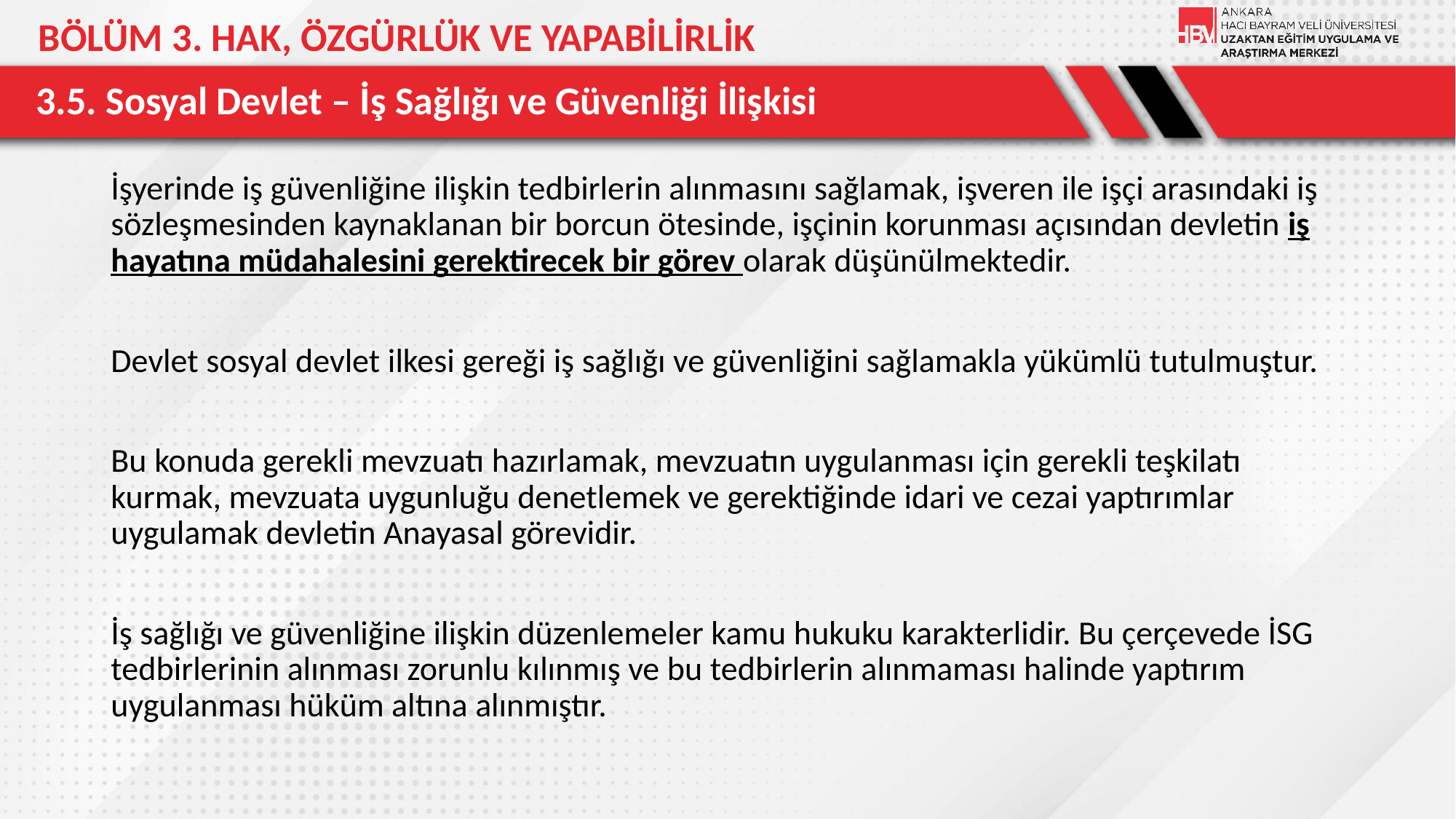

BÖLÜM 3. HAK, ÖZGÜRLÜK VE YAPABİLİRLİK
# 3.5. Sosyal Devlet – İş Sağlığı ve Güvenliği İlişkisi
İşyerinde iş güvenliğine ilişkin tedbirlerin alınmasını sağlamak, işveren ile işçi arasındaki iş sözleşmesinden kaynaklanan bir borcun ötesinde, işçinin korunması açısından devletin iş hayatına müdahalesini gerektirecek bir görev olarak düşünülmektedir.

Devlet sosyal devlet ilkesi gereği iş sağlığı ve güvenliğini sağlamakla yükümlü tutulmuştur.

Bu konuda gerekli mevzuatı hazırlamak, mevzuatın uygulanması için gerekli teşkilatı kurmak, mevzuata uygunluğu denetlemek ve gerektiğinde idari ve cezai yaptırımlar uygulamak devletin Anayasal görevidir.

İş sağlığı ve güvenliğine ilişkin düzenlemeler kamu hukuku karakterlidir. Bu çerçevede İSG tedbirlerinin alınması zorunlu kılınmış ve bu tedbirlerin alınmaması halinde yaptırım uygulanması hüküm altına alınmıştır.